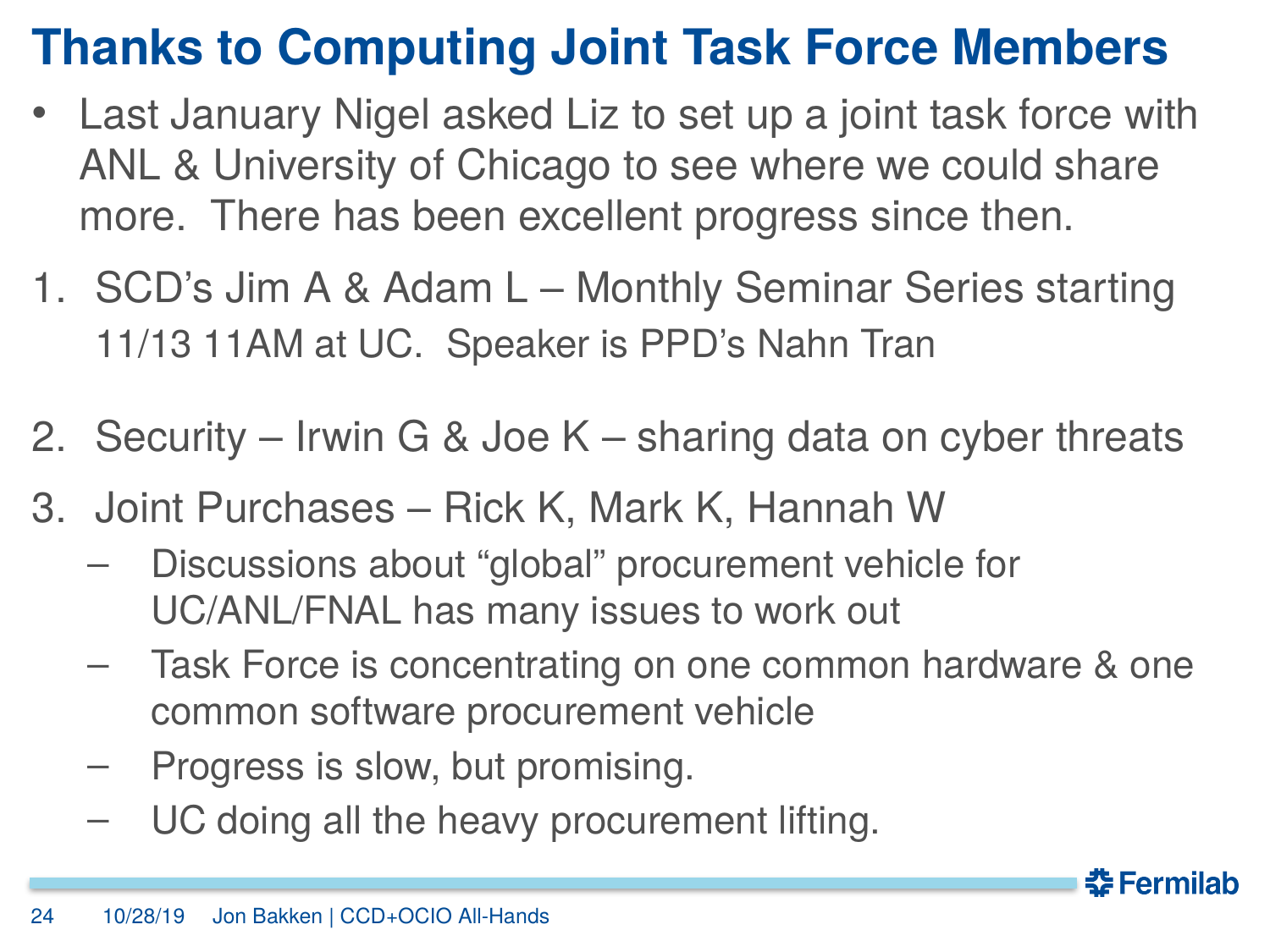

# Thanks to Computing Joint Task Force Members
Last January Nigel asked Liz to set up a joint task force with ANL & University of Chicago to see where we could share more.  There has been excellent progress since then.

SCD’s Jim A & Adam L – Monthly Seminar Series starting
11/13 11AM at UC.  Speaker is PPD’s Nahn Tran

Security – Irwin G & Joe K – sharing data on cyber threats

Joint Purchases – Rick K, Mark K, Hannah W
Discussions about “global” procurement vehicle for UC/ANL/FNAL has many issues to work out
Task Force is concentrating on one common hardware & one common software procurement vehicle
Progress is slow, but promising.
UC doing all the heavy procurement lifting.
24
10/28/19
Jon Bakken | CCD+OCIO All-Hands